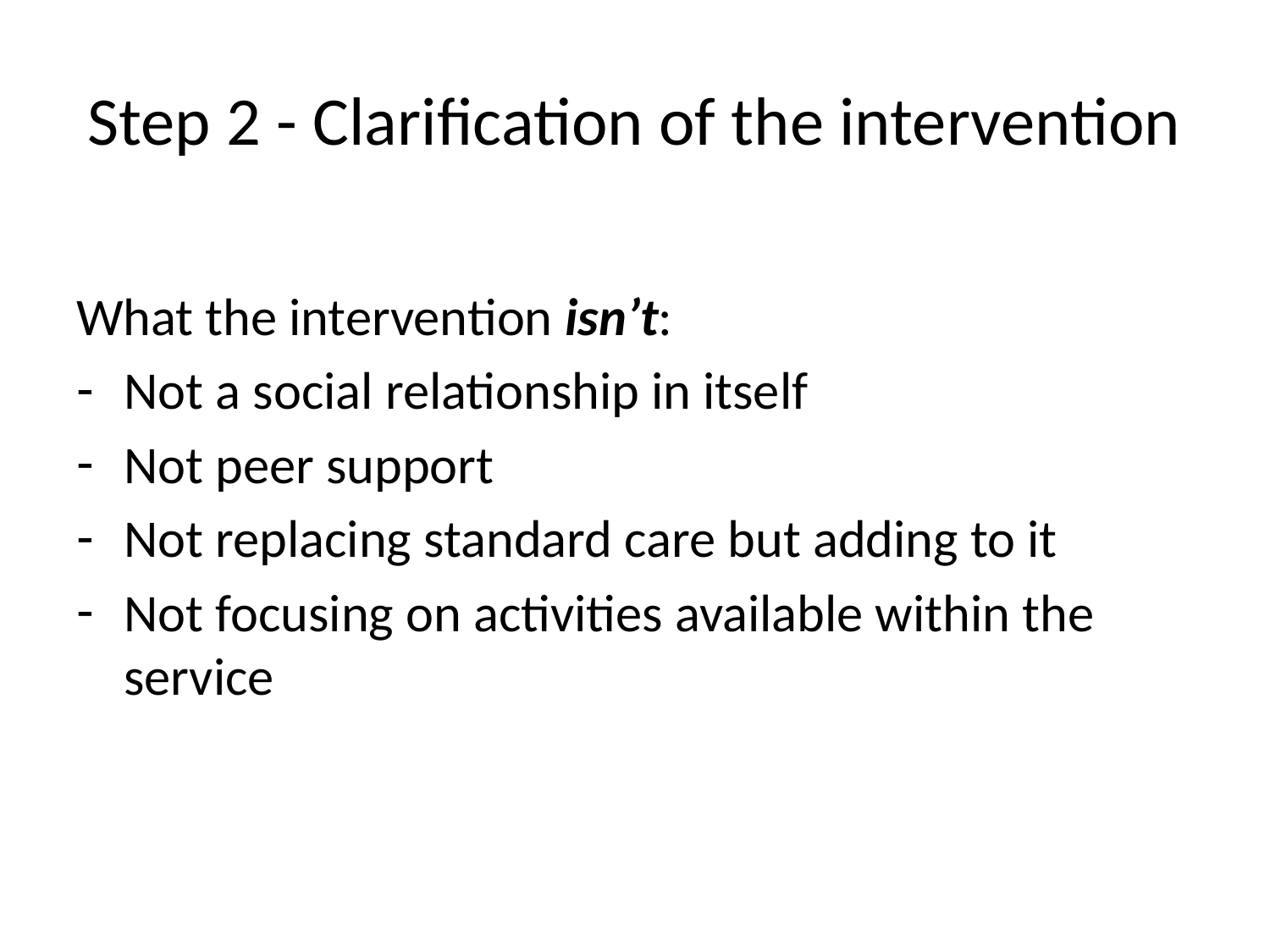

# Step 2 - Clarification of the intervention
What the intervention isn’t:
Not a social relationship in itself
Not peer support
Not replacing standard care but adding to it
Not focusing on activities available within the service